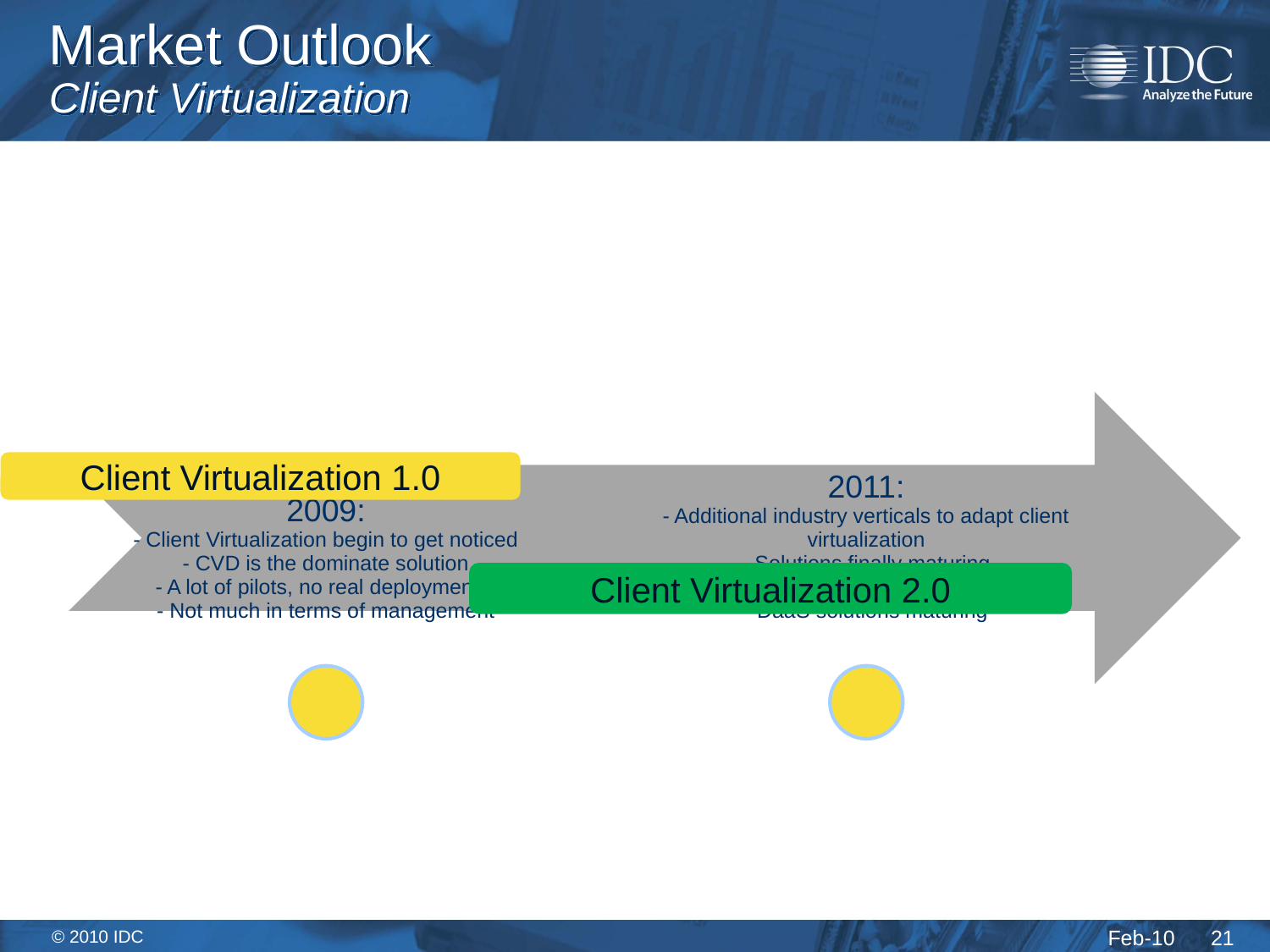

# Market Outlook Client Virtualization
2009:
- Client Virtualization begin to get noticed
- CVD is the dominate solution
- A lot of pilots, no real deployments
- Not much in terms of management
2011:
- Additional industry verticals to adapt client virtualization
- Solutions finally maturing
- Vendors integrate CVD with DVD
- DaaS solutions maturing
Client Virtualization 1.0
Client Virtualization 2.0